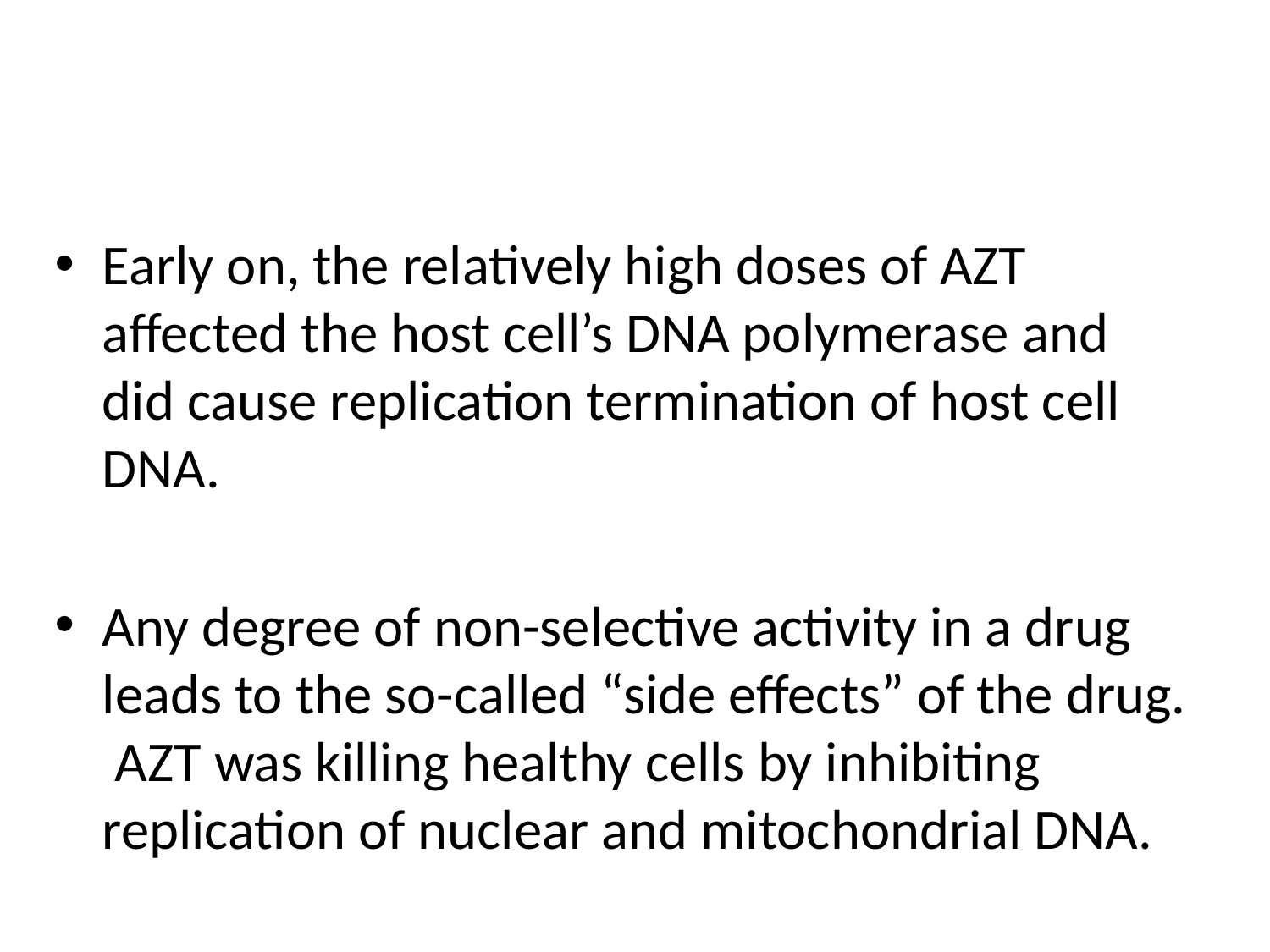

#
Early on, the relatively high doses of AZT affected the host cell’s DNA polymerase and did cause replication termination of host cell DNA.

Any degree of non-selective activity in a drug leads to the so-called “side effects” of the drug.  AZT was killing healthy cells by inhibiting replication of nuclear and mitochondrial DNA.